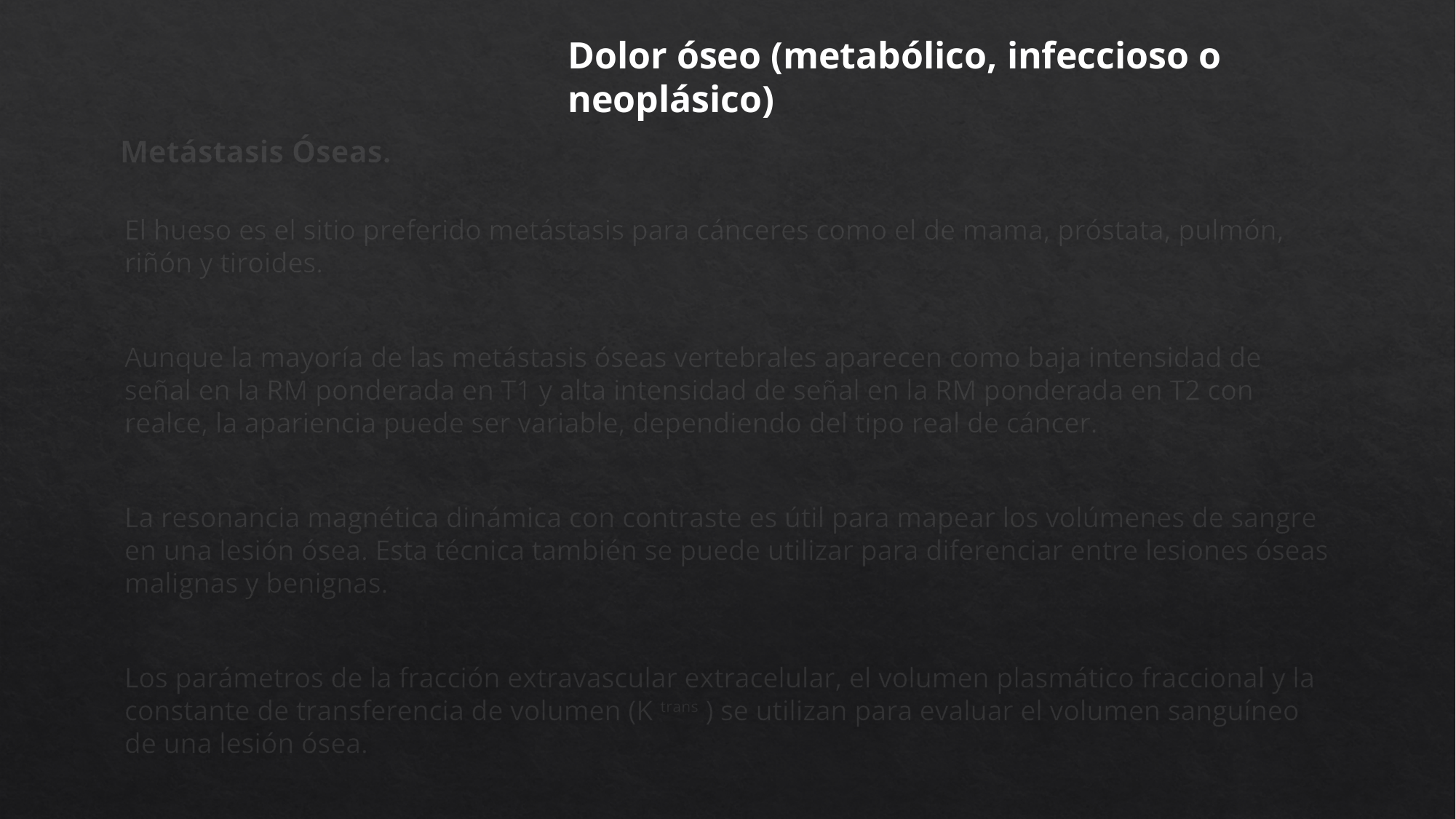

Dolor óseo (metabólico, infeccioso o neoplásico)
# Metástasis Óseas.
El hueso es el sitio preferido metástasis para cánceres como el de mama, próstata, pulmón, riñón y tiroides.

Aunque la mayoría de las metástasis óseas vertebrales aparecen como baja intensidad de señal en la RM ponderada en T1 y alta intensidad de señal en la RM ponderada en T2 con realce, la apariencia puede ser variable, dependiendo del tipo real de cáncer.

La resonancia magnética dinámica con contraste es útil para mapear los volúmenes de sangre en una lesión ósea. Esta técnica también se puede utilizar para diferenciar entre lesiones óseas malignas y benignas.

Los parámetros de la fracción extravascular extracelular, el volumen plasmático fraccional y la constante de transferencia de volumen (K trans ) se utilizan para evaluar el volumen sanguíneo de una lesión ósea.